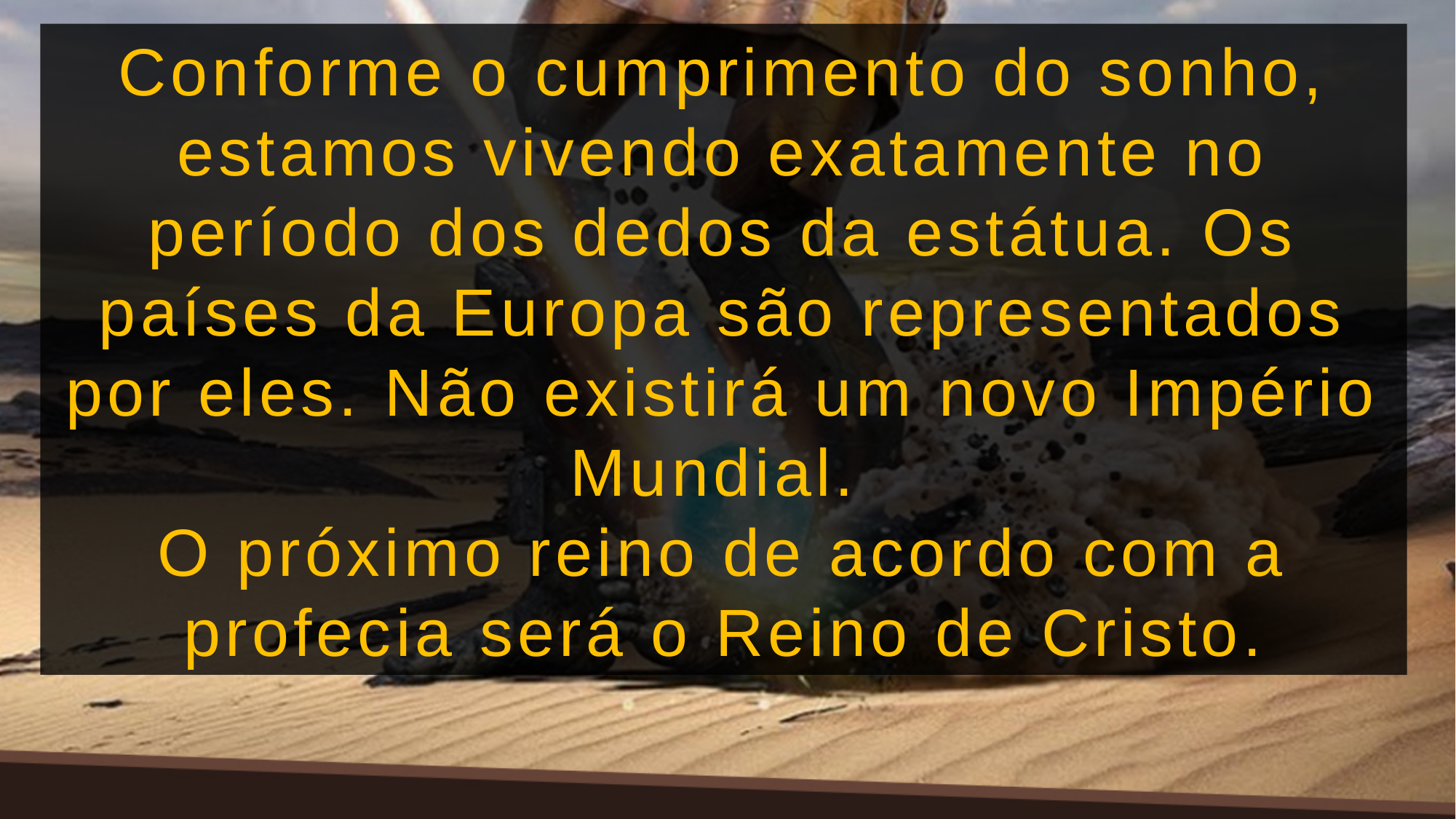

Conforme o cumprimento do sonho, estamos vivendo exatamente no período dos dedos da estátua. Os países da Europa são representados por eles. Não existirá um novo Império Mundial.
O próximo reino de acordo com a profecia será o Reino de Cristo.